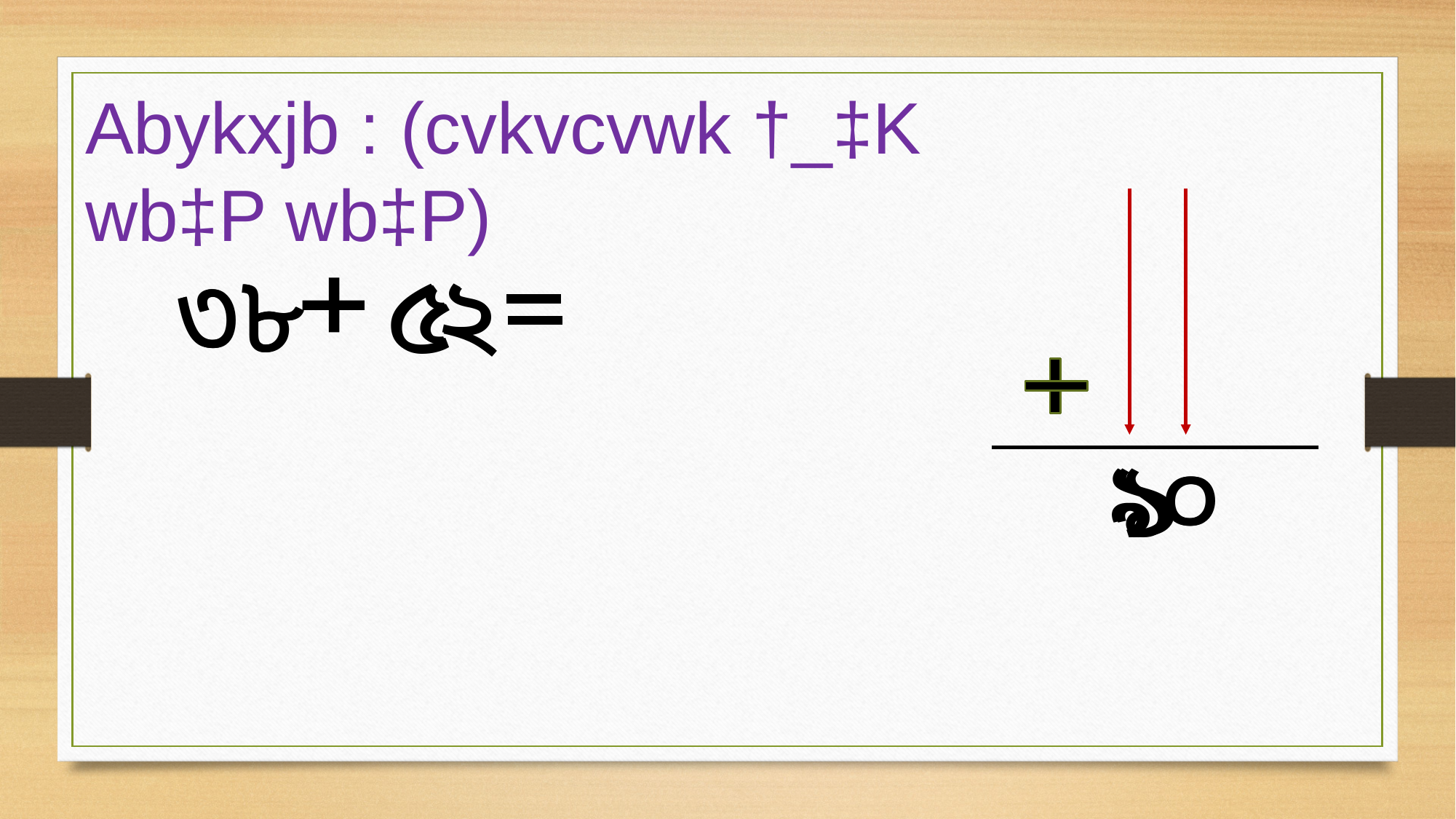

Abykxjb : (cvkvcvwk †_‡K wb‡P wb‡P)
৩
৮
৫
২
৩
৮
৫
২

০
০
৯
১
৯